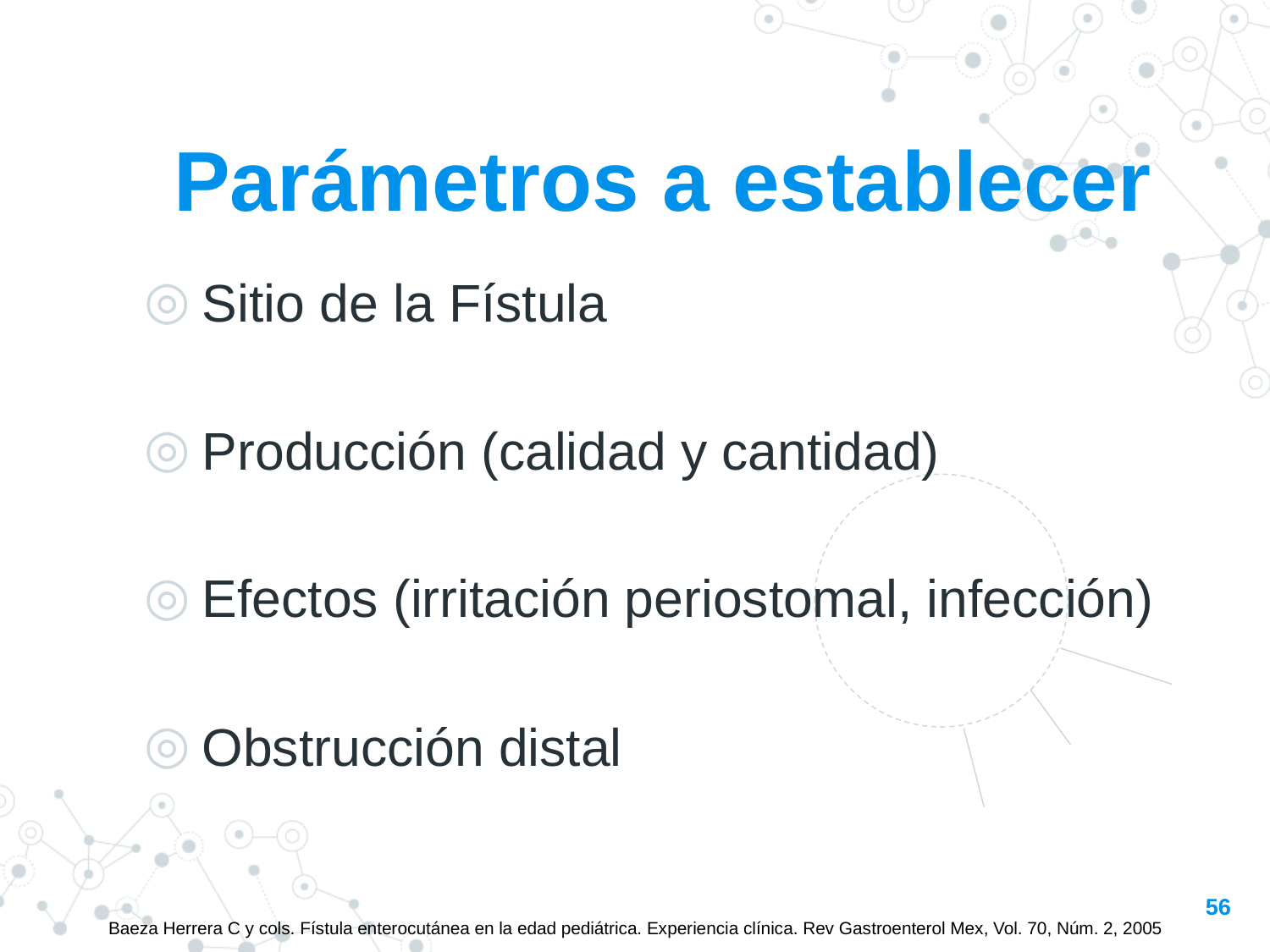

Parámetros a establecer
Sitio de la Fístula

Producción (calidad y cantidad)

Efectos (irritación periostomal, infección)

Obstrucción distal

56
Baeza Herrera C y cols. Fístula enterocutánea en la edad pediátrica. Experiencia clínica. Rev Gastroenterol Mex, Vol. 70, Núm. 2, 2005